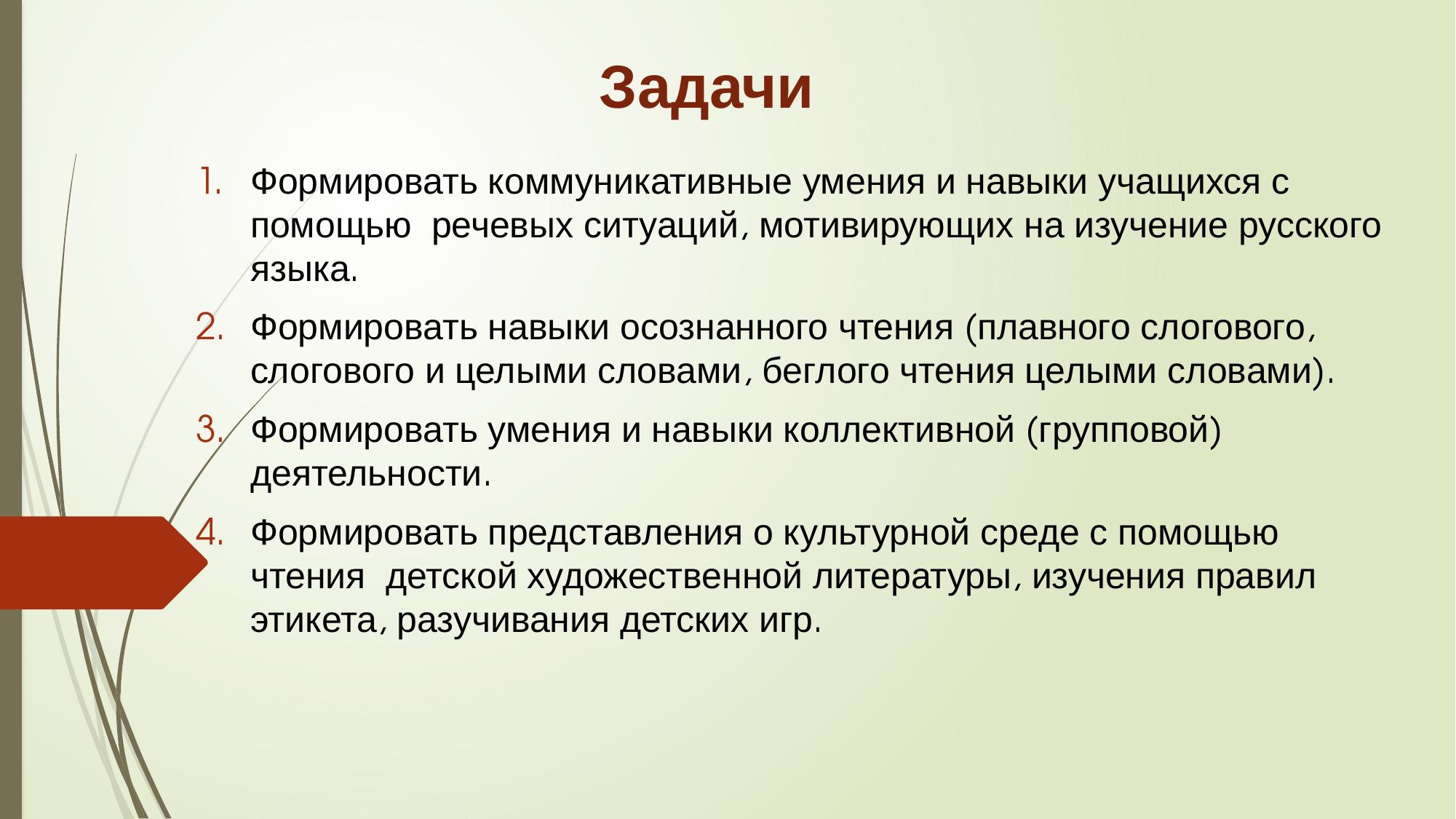

# Задачи
Формировать коммуникативные умения и навыки учащихся с помощью  речевых ситуаций, мотивирующих на изучение русского языка.
Формировать навыки осознанного чтения (плавного слогового, слогового и целыми словами, беглого чтения целыми словами).
Формировать умения и навыки коллективной (групповой) деятельности.
Формировать представления о культурной среде с помощью чтения  детской художественной литературы, изучения правил этикета, разучивания детских игр.